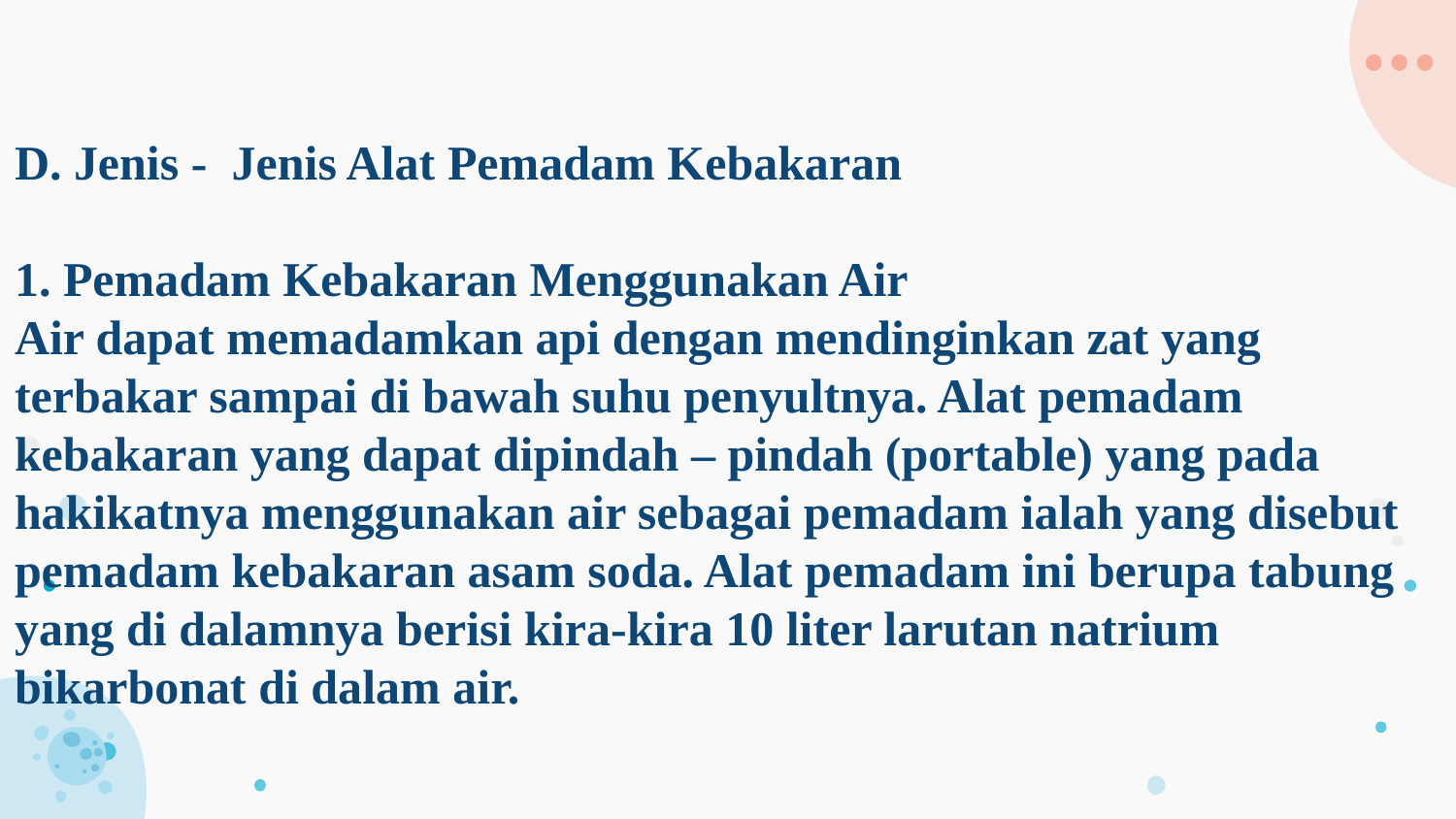

# D. Jenis -  Jenis Alat Pemadam Kebakaran 1. Pemadam Kebakaran Menggunakan Air Air dapat memadamkan api dengan mendinginkan zat yang terbakar sampai di bawah suhu penyultnya. Alat pemadam kebakaran yang dapat dipindah – pindah (portable) yang pada hakikatnya menggunakan air sebagai pemadam ialah yang disebut pemadam kebakaran asam soda. Alat pemadam ini berupa tabung yang di dalamnya berisi kira-kira 10 liter larutan natrium bikarbonat di dalam air.